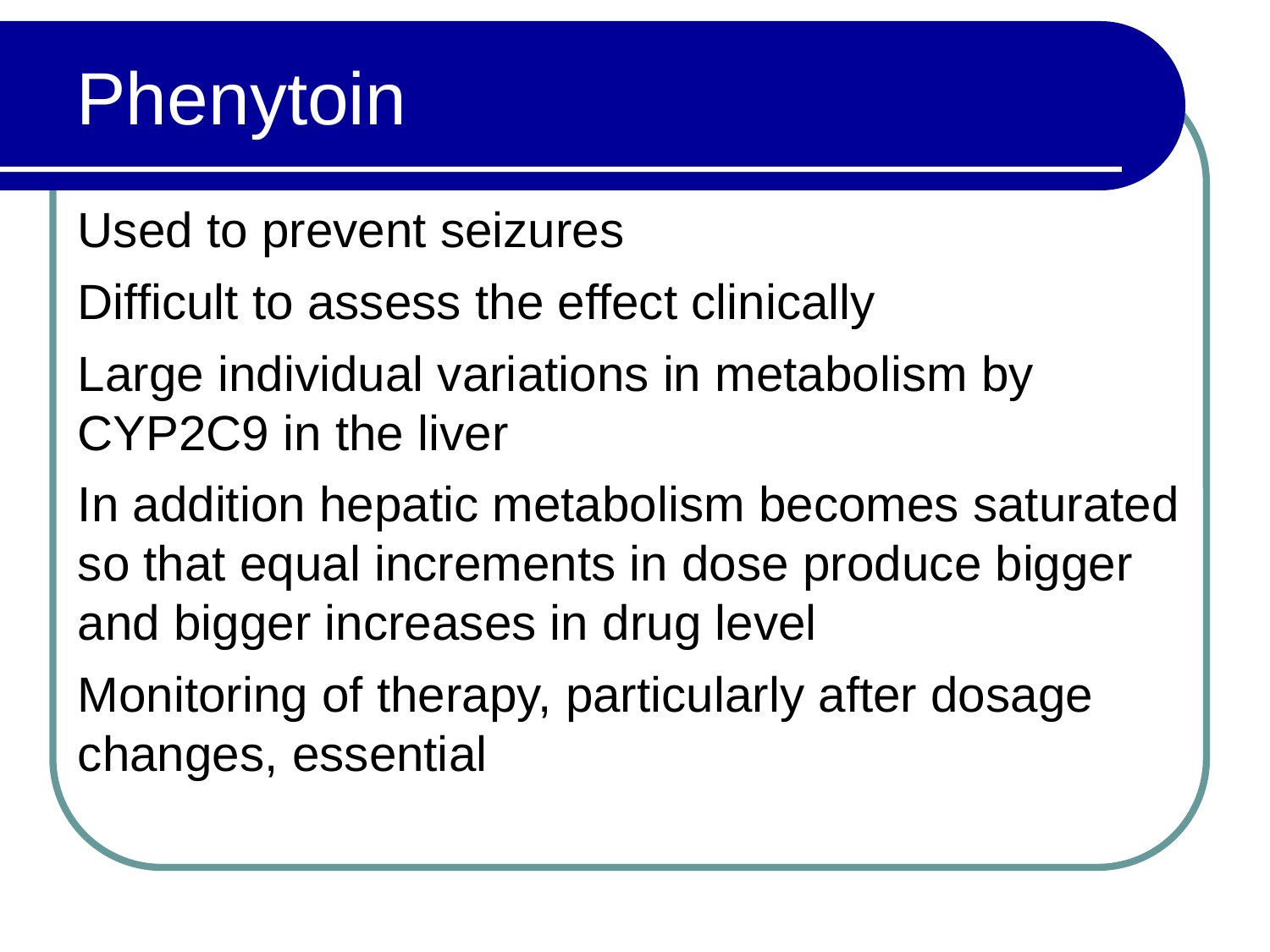

# Phenytoin
Used to prevent seizures
Difficult to assess the effect clinically
Large individual variations in metabolism by CYP2C9 in the liver
In addition hepatic metabolism becomes saturated so that equal increments in dose produce bigger and bigger increases in drug level
Monitoring of therapy, particularly after dosage changes, essential